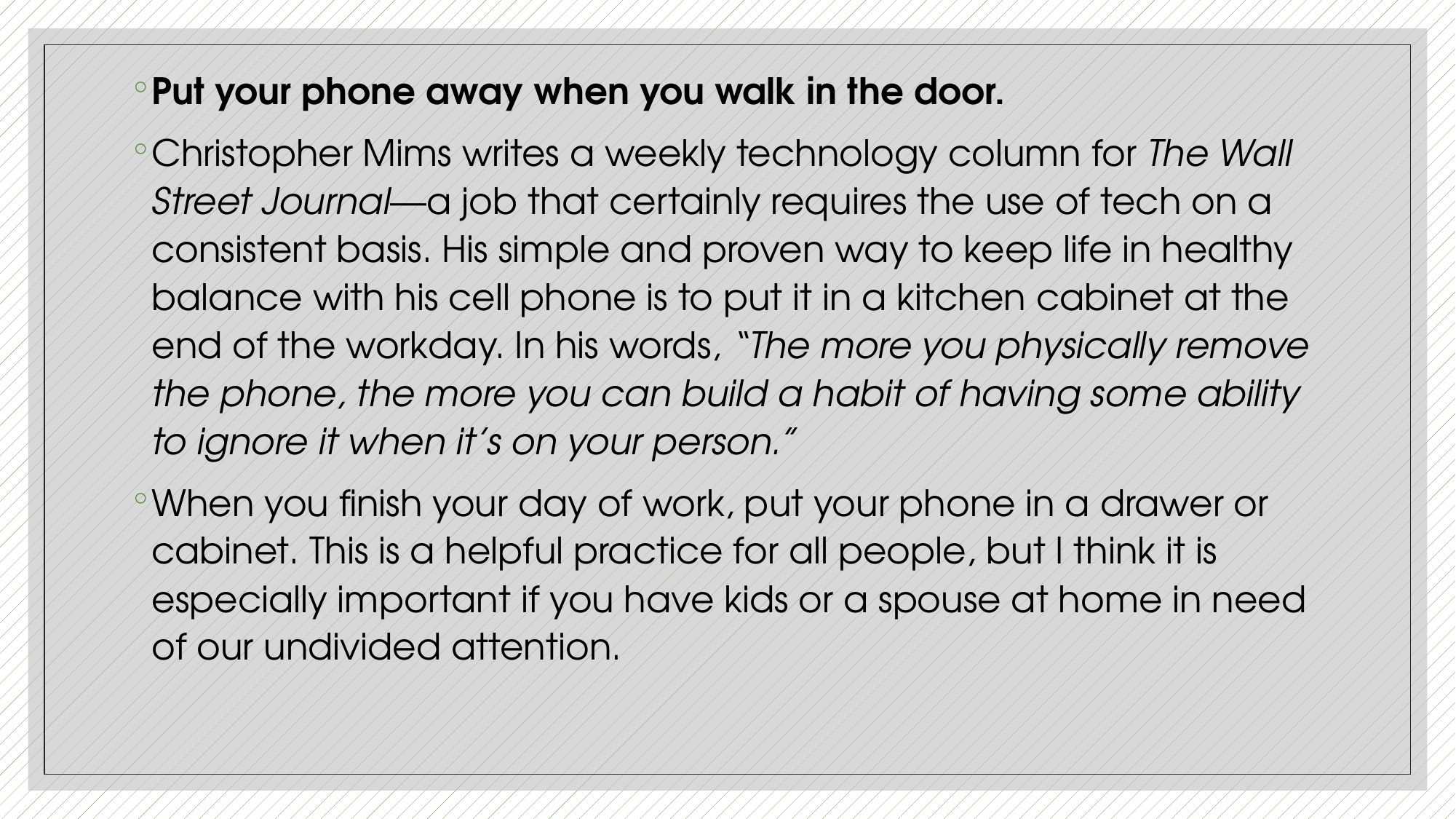

Put your phone away when you walk in the door.
Christopher Mims writes a weekly technology column for The Wall Street Journal—a job that certainly requires the use of tech on a consistent basis. His simple and proven way to keep life in healthy balance with his cell phone is to put it in a kitchen cabinet at the end of the workday. In his words, “The more you physically remove the phone, the more you can build a habit of having some ability to ignore it when it’s on your person.”
When you finish your day of work, put your phone in a drawer or cabinet. This is a helpful practice for all people, but I think it is especially important if you have kids or a spouse at home in need of our undivided attention.